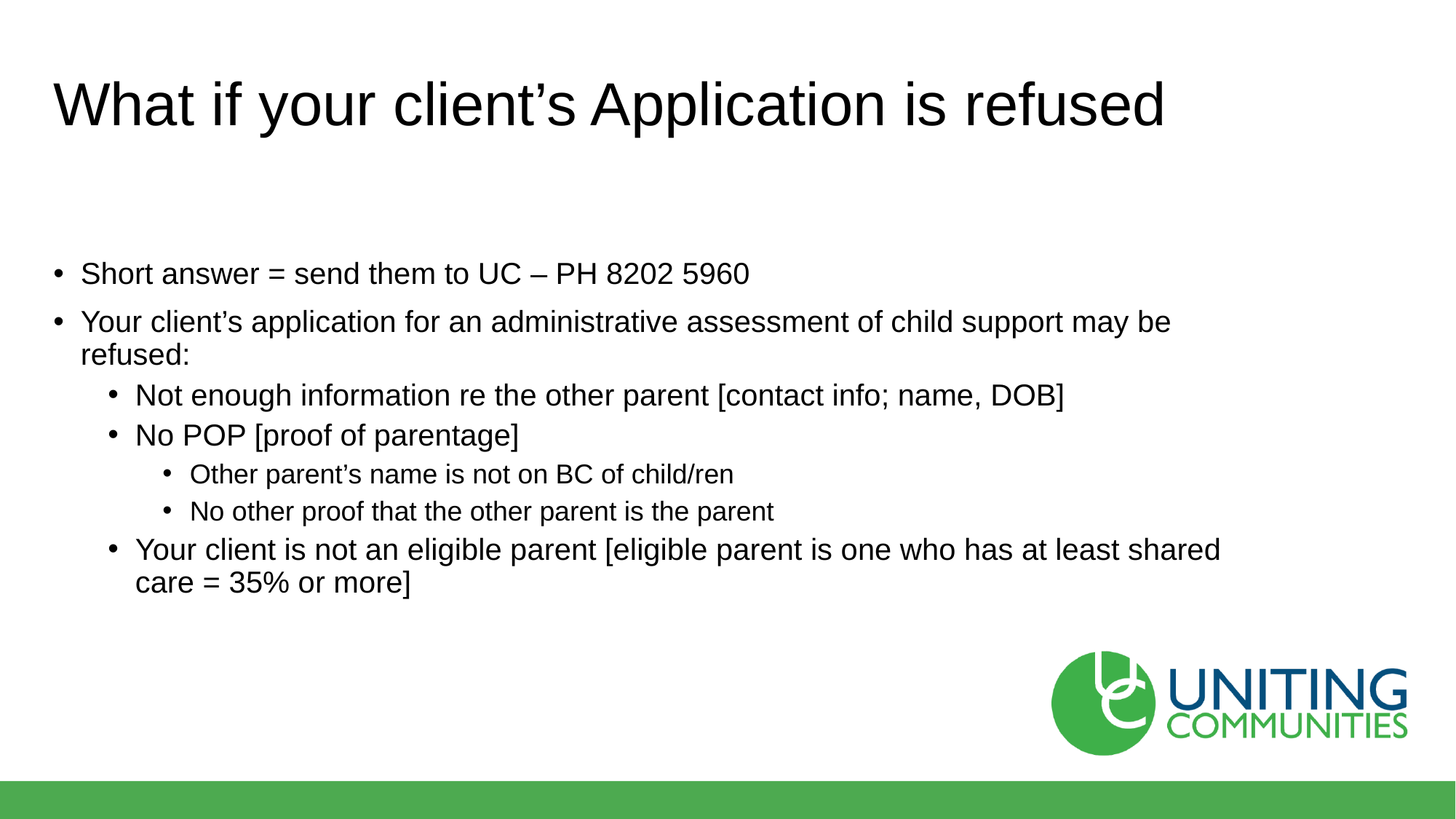

# What if your client’s Application is refused

Short answer = send them to UC – PH 8202 5960
Your client’s application for an administrative assessment of child support may be refused:
Not enough information re the other parent [contact info; name, DOB]
No POP [proof of parentage]
Other parent’s name is not on BC of child/ren
No other proof that the other parent is the parent
Your client is not an eligible parent [eligible parent is one who has at least shared care = 35% or more]